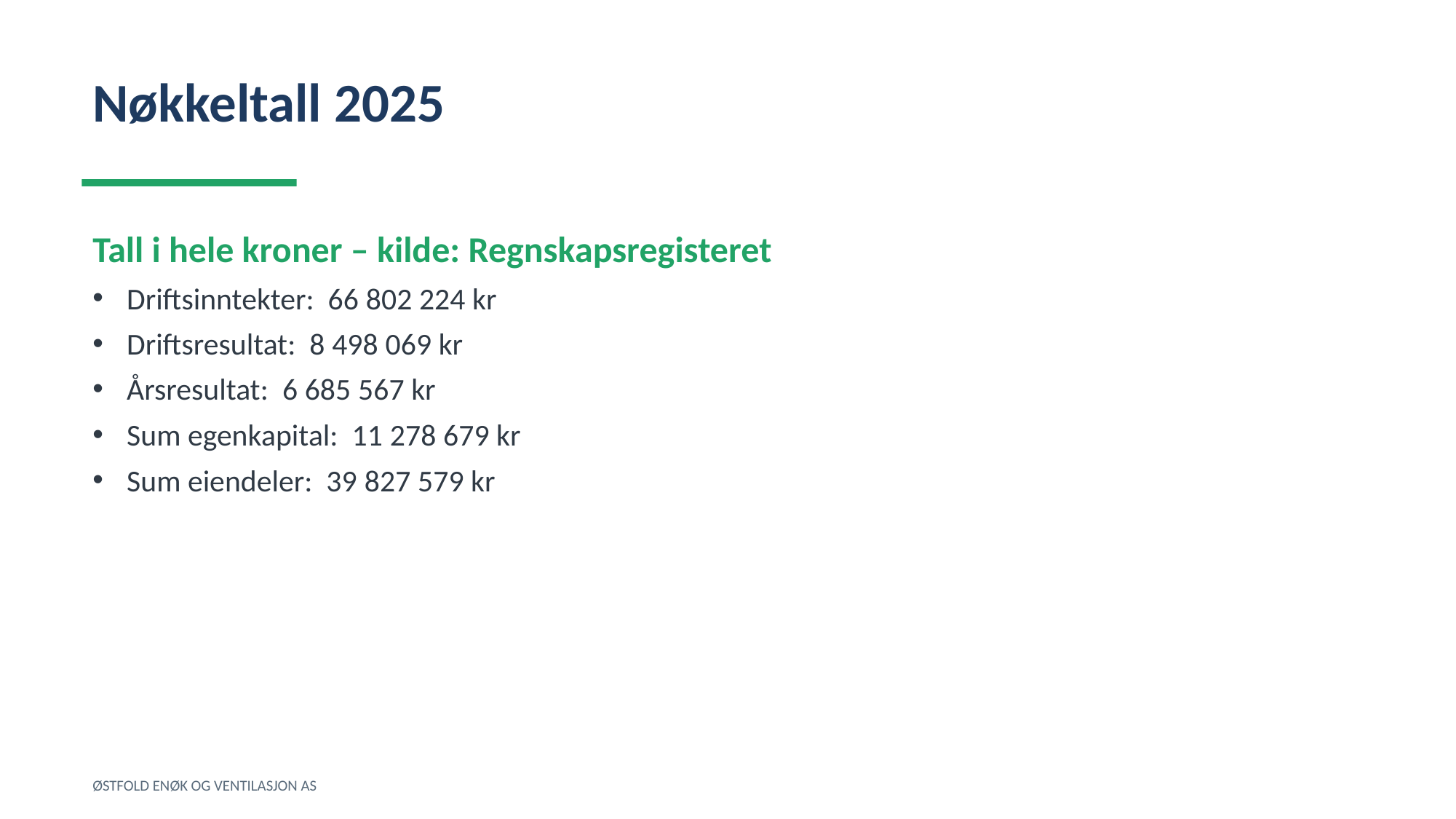

Nøkkeltall 2025

Tall i hele kroner – kilde: Regnskapsregisteret
Driftsinntekter:  66 802 224 kr
Driftsresultat:  8 498 069 kr
Årsresultat:  6 685 567 kr
Sum egenkapital:  11 278 679 kr
Sum eiendeler:  39 827 579 kr
ØSTFOLD ENØK OG VENTILASJON AS